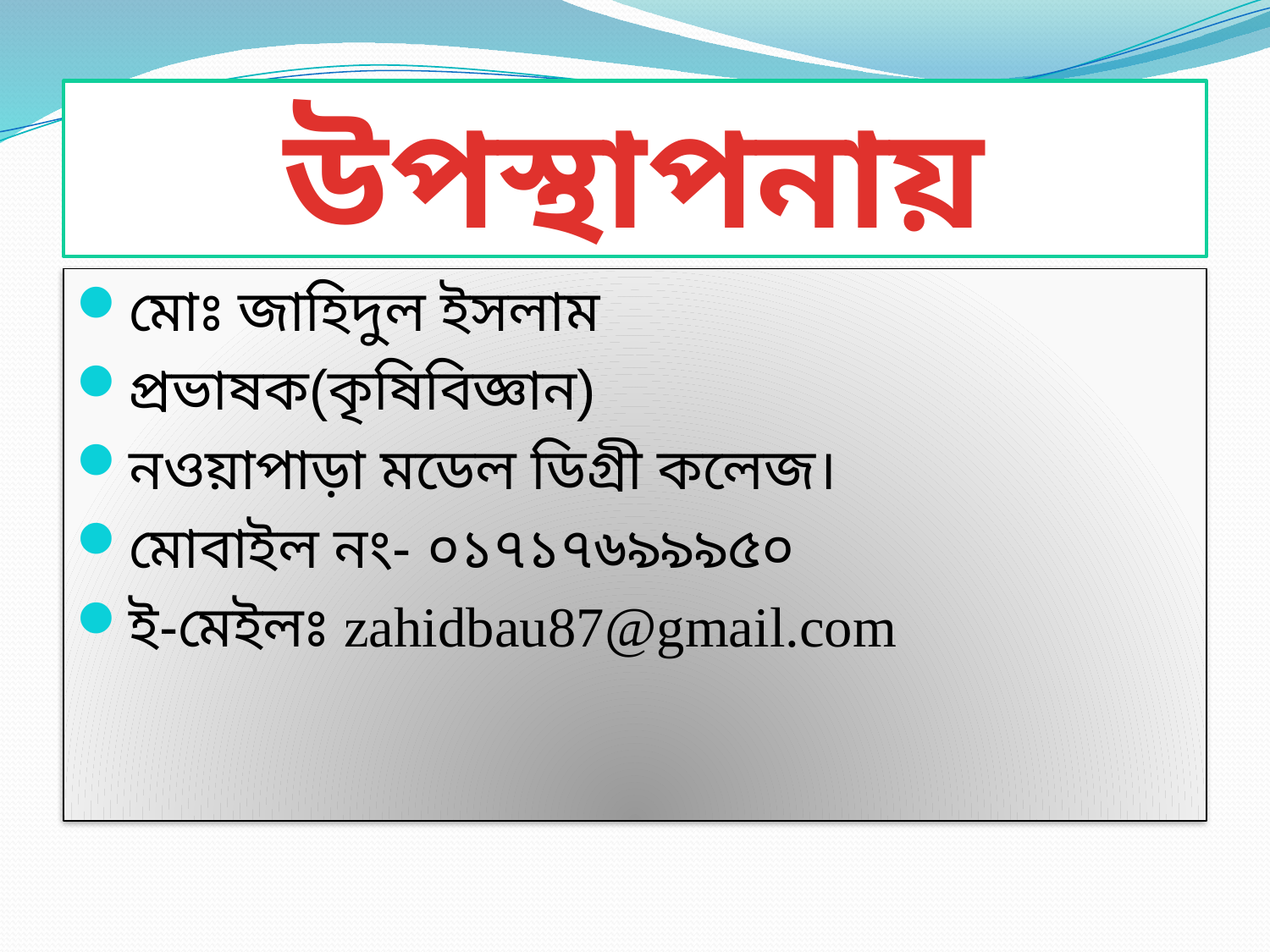

# উপস্থাপনায়
মোঃ জাহিদুল ইসলাম
প্রভাষক(কৃষিবিজ্ঞান)
নওয়াপাড়া মডেল ডিগ্রী কলেজ।
মোবাইল নং- ০১৭১৭৬৯৯৯৫০
ই-মেইলঃ zahidbau87@gmail.com